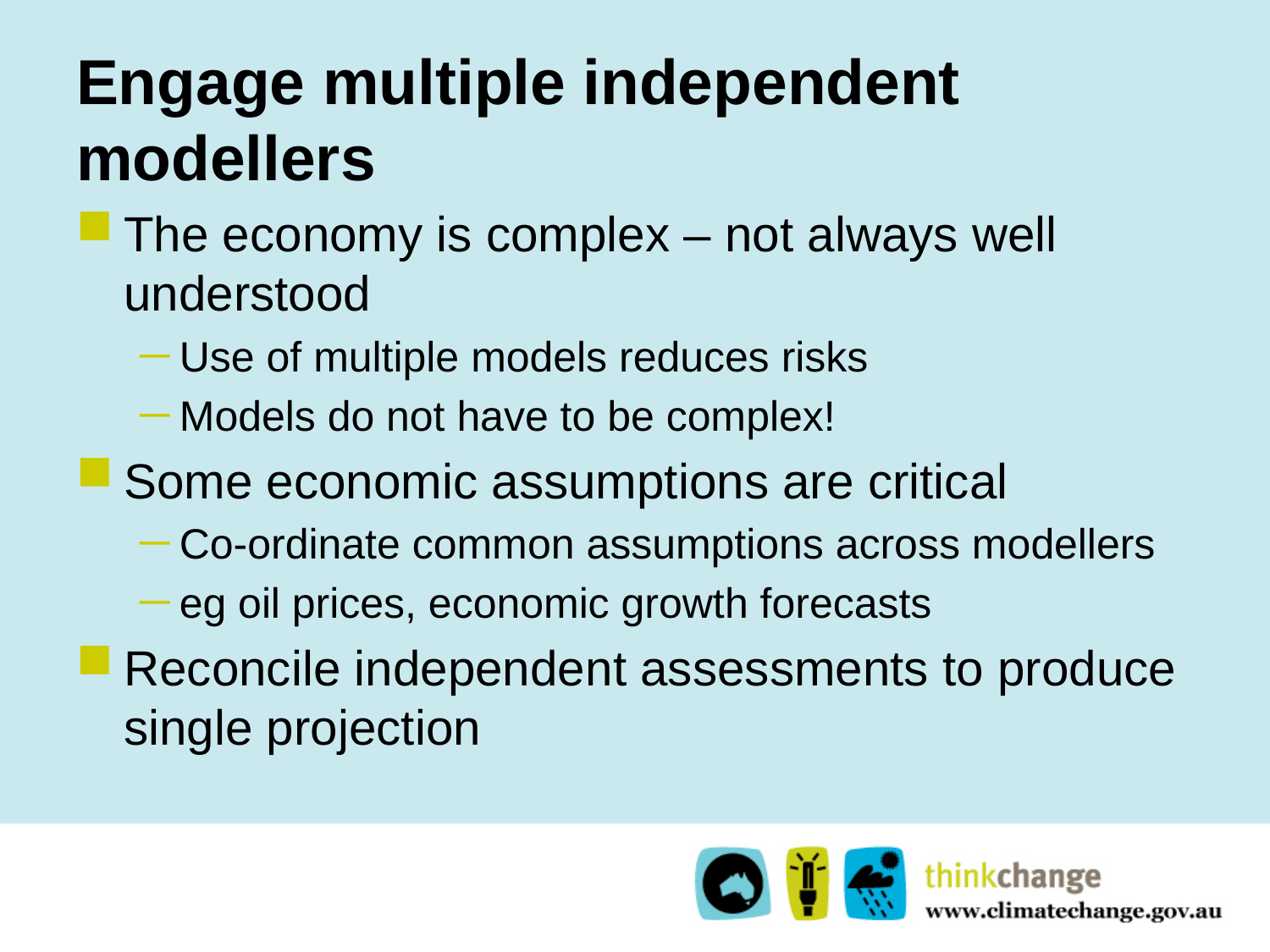

# Engage multiple independent modellers
The economy is complex – not always well understood
Use of multiple models reduces risks
Models do not have to be complex!
Some economic assumptions are critical
Co-ordinate common assumptions across modellers
eg oil prices, economic growth forecasts
Reconcile independent assessments to produce single projection